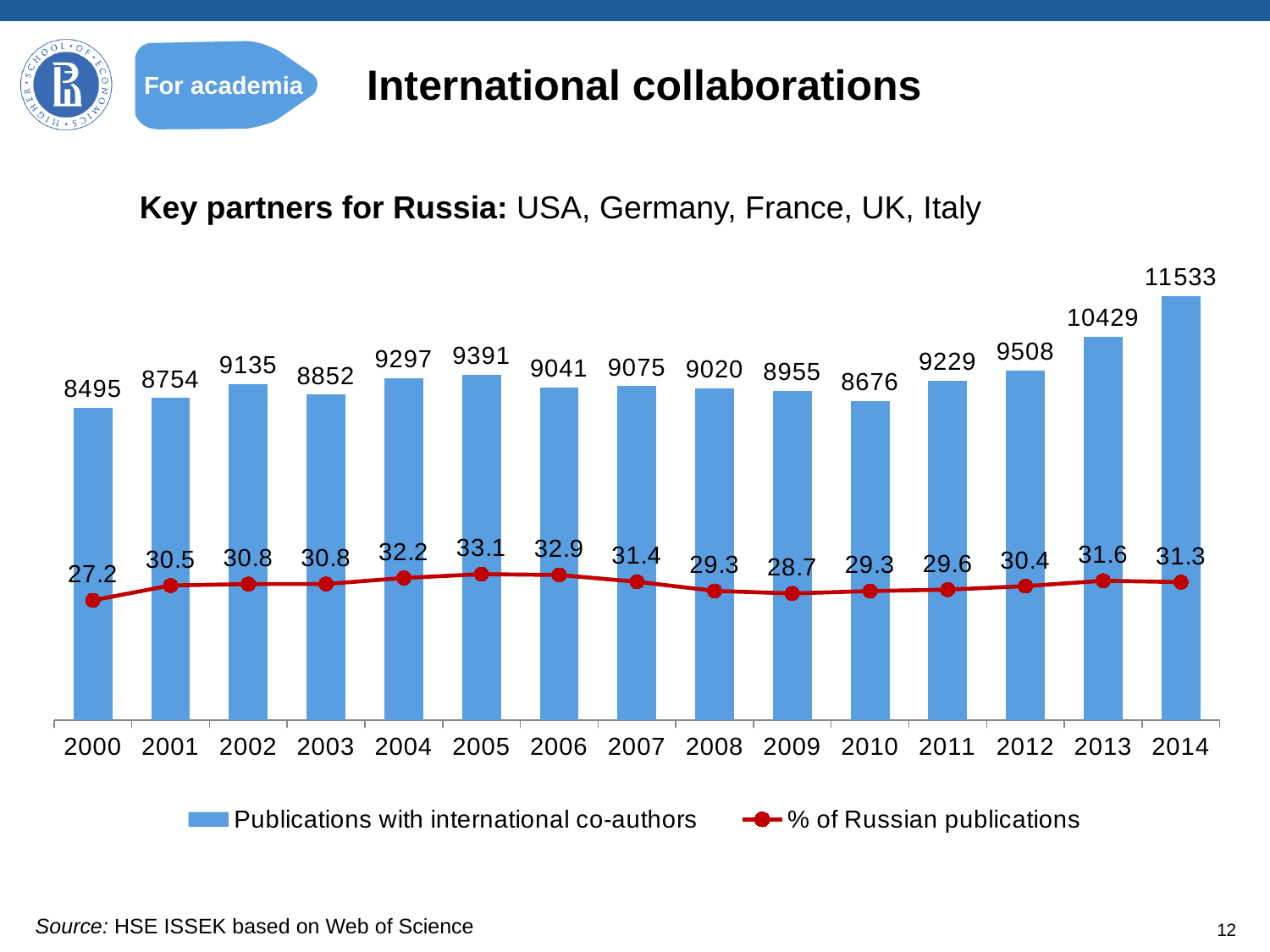

For academia
# International collaborations
Key partners for Russia: USA, Germany, France, UK, Italy

### Chart

| Category | Publications with international co-authors | % of Russian publications |
|---|---|---|
| 2000 | 8495.0 | 27.157928388746814 |
| 2001 | 8754.0 | 30.517692173609902 |
| 2002 | 9135.0 | 30.83336146082966 |
| 2003 | 8852.0 | 30.846429940411877 |
| 2004 | 9297.0 | 32.21748622517933 |
| 2005 | 9391.0 | 33.07971397372222 |
| 2006 | 9041.0 | 32.89191254047368 |
| 2007 | 9075.0 | 31.360149284677576 |
| 2008 | 9020.0 | 29.28286205889037 |
| 2009 | 8955.0 | 28.70928443190562 |
| 2010 | 8676.0 | 29.25151719487525 |
| 2011 | 9229.0 | 29.573493126542125 |
| 2012 | 9508.0 | 30.358568281235026 |
| 2013 | 10429.0 | 31.582932073528944 |
| 2014 | 11533.0 | 31.274235973642107 |
Source: HSE ISSEK based on Web of Science
12